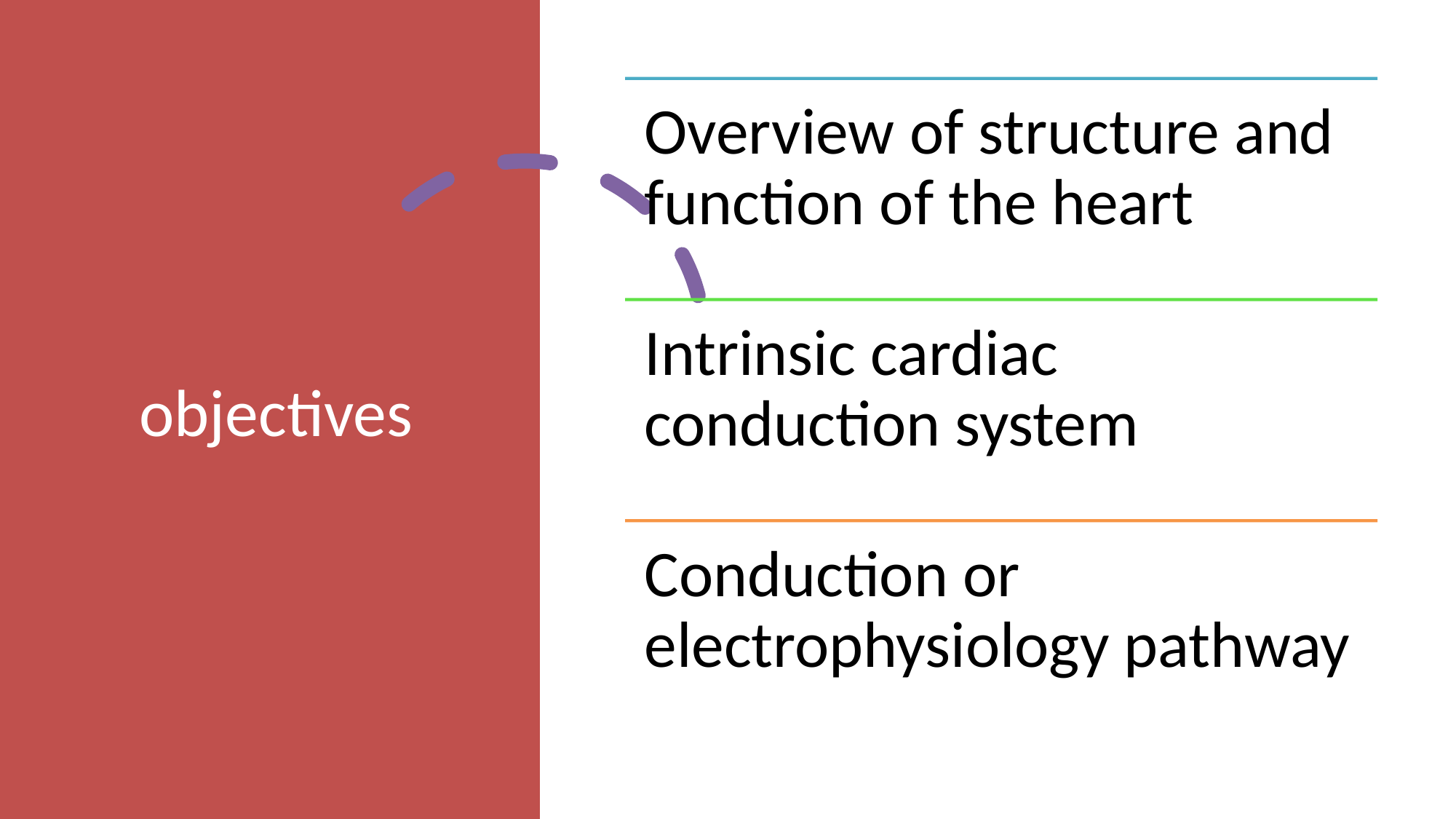

# objectives
Overview of structure and function of the heart
Intrinsic cardiac conduction system
Conduction or electrophysiology pathway